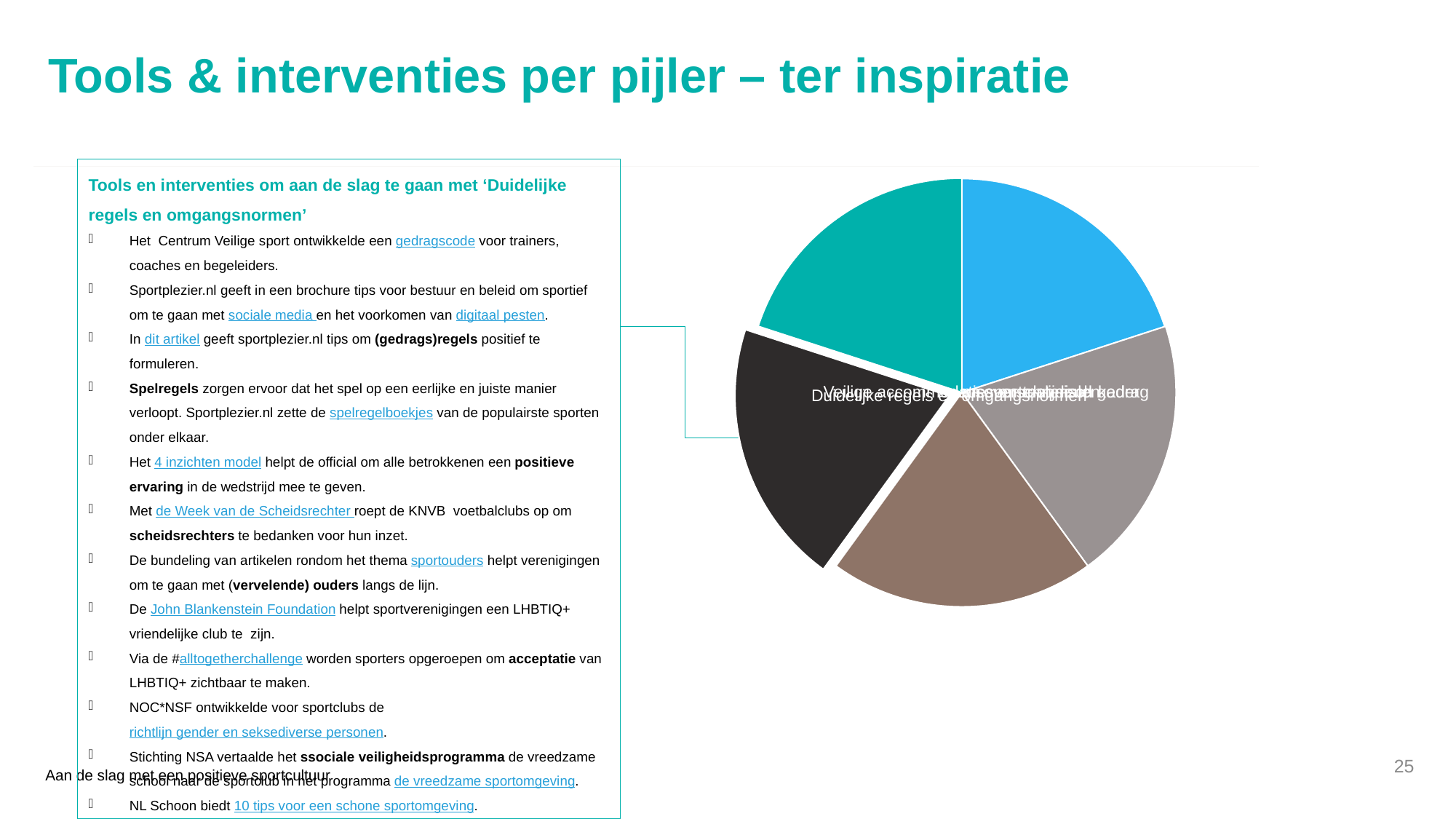

# Tools & interventies per pijler – ter inspiratie
Een gezonde sportomgeving
Verbeteren van bestuur en sporttechnisch kader
Adequate aanpak van grensoverschrijdend gedrag
Duidelijke regels en omgangsnormen
Veilige accommodaties en materialen
Tools en interventies om aan de slag te gaan met ‘Duidelijke regels en omgangsnormen’
Het  Centrum Veilige sport ontwikkelde een gedragscode voor trainers, coaches en begeleiders.
Sportplezier.nl geeft in een brochure tips voor bestuur en beleid om sportief om te gaan met sociale media en het voorkomen van digitaal pesten.
In dit artikel geeft sportplezier.nl tips om (gedrags)regels positief te formuleren.
Spelregels zorgen ervoor dat het spel op een eerlijke en juiste manier verloopt. Sportplezier.nl zette de spelregelboekjes van de populairste sporten onder elkaar.
Het 4 inzichten model helpt de official om alle betrokkenen een positieve ervaring in de wedstrijd mee te geven.
Met de Week van de Scheidsrechter roept de KNVB  voetbalclubs op om scheidsrechters te bedanken voor hun inzet.
De bundeling van artikelen rondom het thema sportouders helpt verenigingen om te gaan met (vervelende) ouders langs de lijn.
De John Blankenstein Foundation helpt sportverenigingen een LHBTIQ+ vriendelijke club te  zijn.
Via de #alltogetherchallenge worden sporters opgeroepen om acceptatie van LHBTIQ+ zichtbaar te maken.
NOC*NSF ontwikkelde voor sportclubs de richtlijn gender en seksediverse personen.
Stichting NSA vertaalde het ssociale veiligheidsprogramma de vreedzame school naar de sportclub in het programma de vreedzame sportomgeving.
NL Schoon biedt 10 tips voor een schone sportomgeving.
25